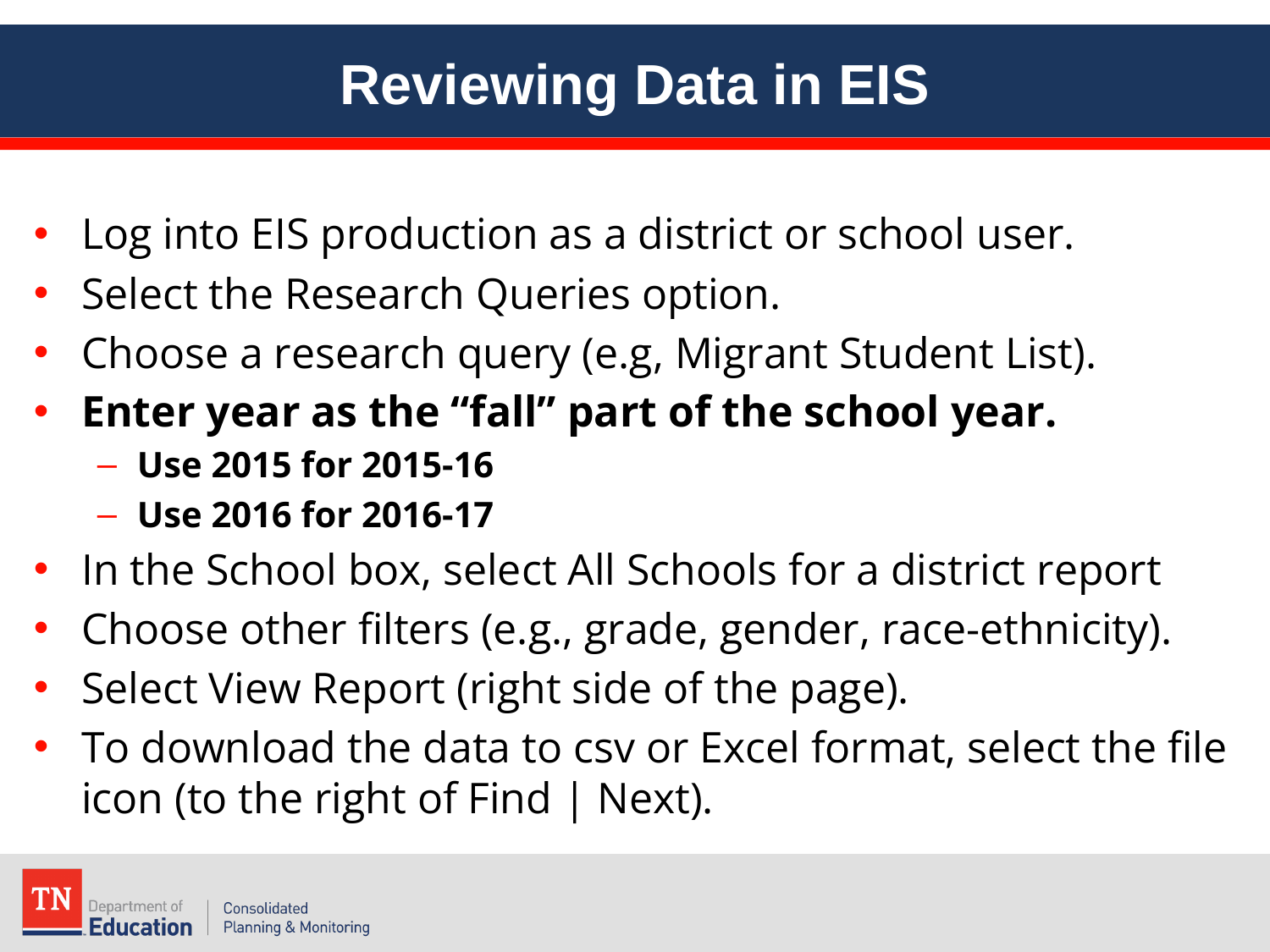

# Reviewing Data in EIS

Log into EIS production as a district or school user.
Select the Research Queries option.
Choose a research query (e.g, Migrant Student List).
Enter year as the “fall” part of the school year.
Use 2015 for 2015-16
Use 2016 for 2016-17
In the School box, select All Schools for a district report
Choose other filters (e.g., grade, gender, race-ethnicity).
Select View Report (right side of the page).
To download the data to csv or Excel format, select the file icon (to the right of Find | Next).